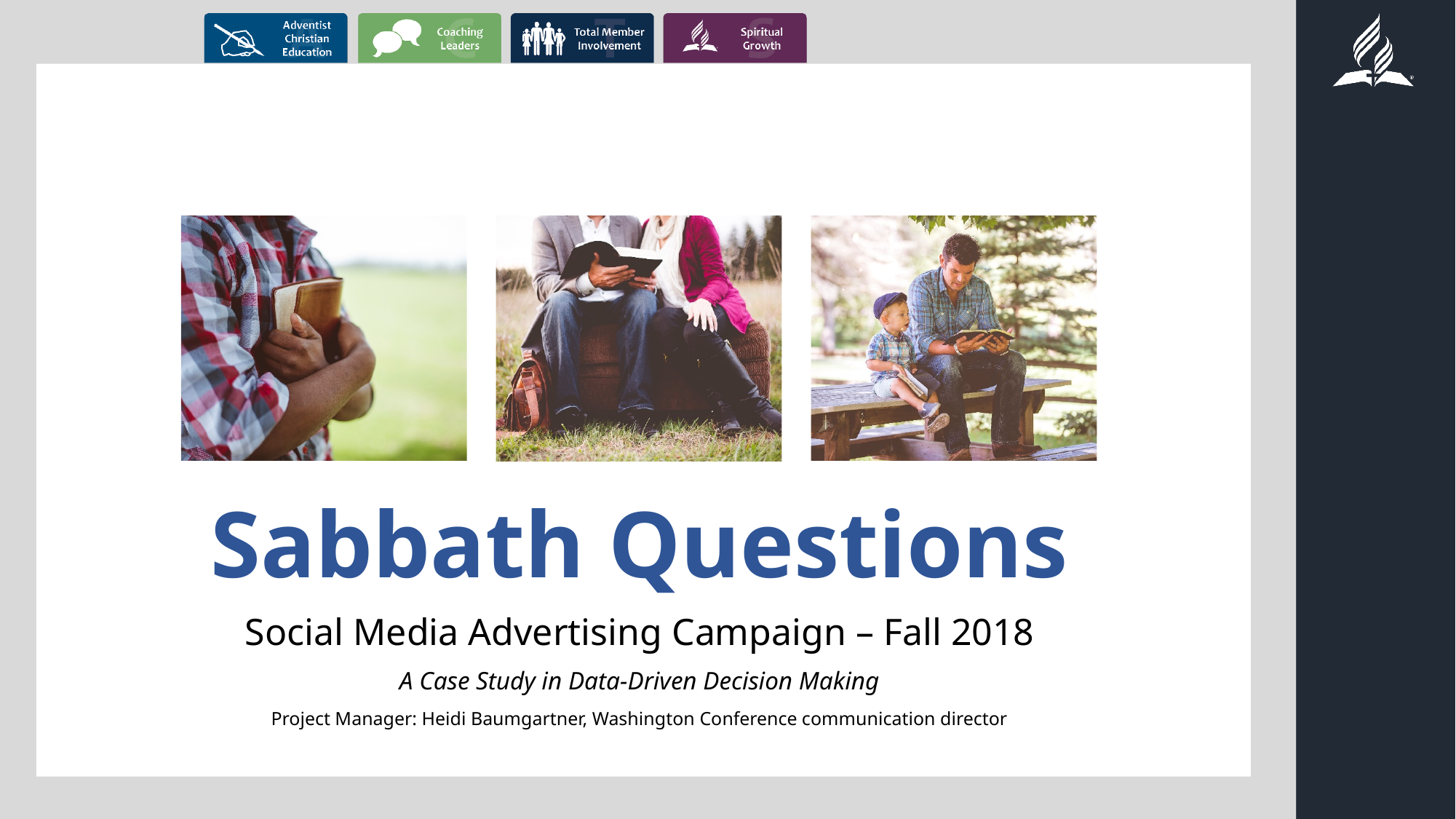

# Sabbath Questions
Social Media Advertising Campaign – Fall 2018
A Case Study in Data-Driven Decision Making
Project Manager: Heidi Baumgartner, Washington Conference communication director